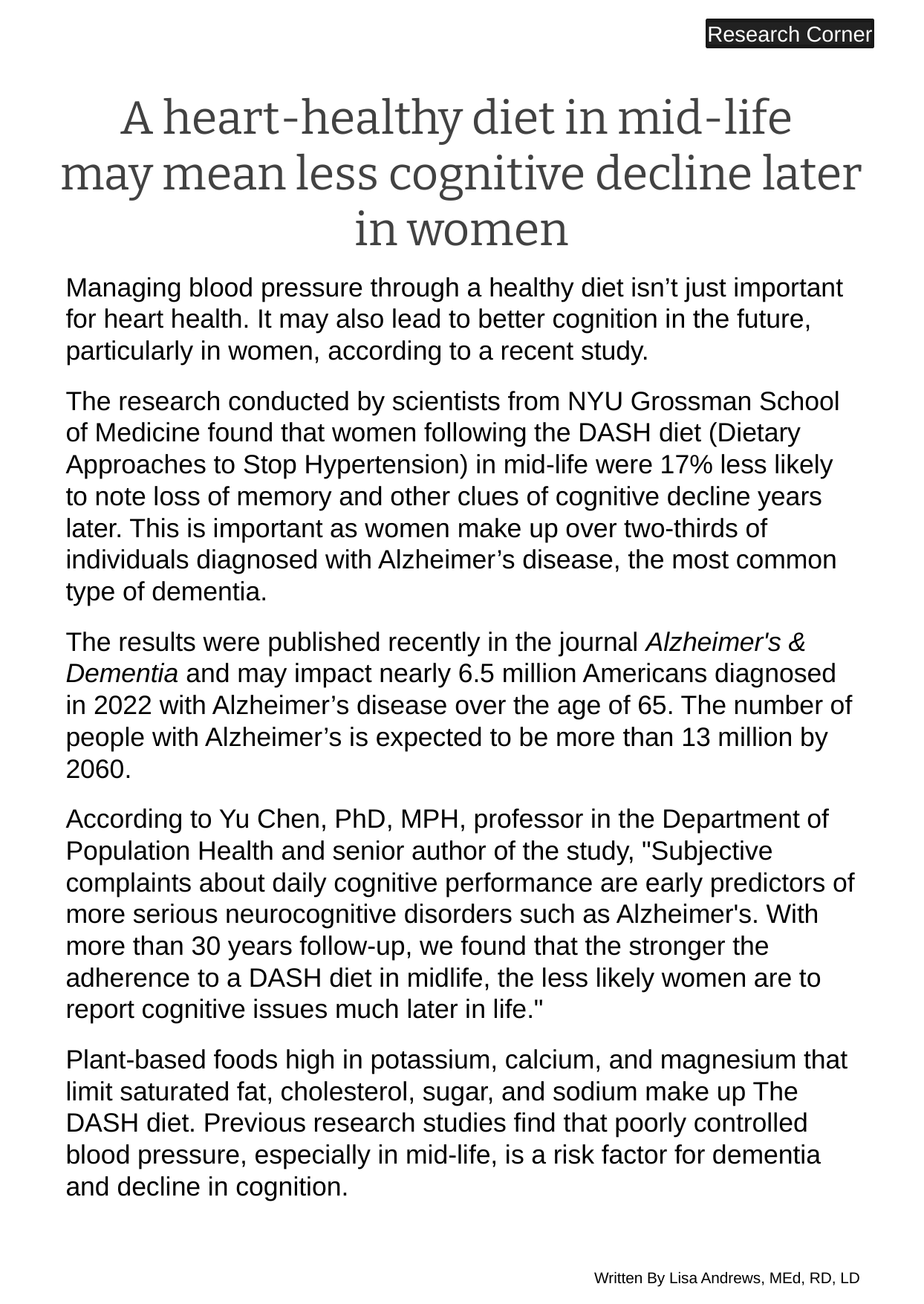

Research Corner
A heart-healthy diet in mid-life
may mean less cognitive decline later in women
Managing blood pressure through a healthy diet isn’t just important for heart health. It may also lead to better cognition in the future, particularly in women, according to a recent study.
The research conducted by scientists from NYU Grossman School of Medicine found that women following the DASH diet (Dietary Approaches to Stop Hypertension) in mid-life were 17% less likely to note loss of memory and other clues of cognitive decline years later. This is important as women make up over two-thirds of individuals diagnosed with Alzheimer’s disease, the most common type of dementia.
The results were published recently in the journal Alzheimer's & Dementia and may impact nearly 6.5 million Americans diagnosed in 2022 with Alzheimer’s disease over the age of 65. The number of people with Alzheimer’s is expected to be more than 13 million by 2060.
According to Yu Chen, PhD, MPH, professor in the Department of Population Health and senior author of the study, "Subjective complaints about daily cognitive performance are early predictors of more serious neurocognitive disorders such as Alzheimer's. With more than 30 years follow-up, we found that the stronger the adherence to a DASH diet in midlife, the less likely women are to report cognitive issues much later in life."
Plant-based foods high in potassium, calcium, and magnesium that limit saturated fat, cholesterol, sugar, and sodium make up The DASH diet. Previous research studies find that poorly controlled blood pressure, especially in mid-life, is a risk factor for dementia and decline in cognition.
Written By Lisa Andrews, MEd, RD, LD